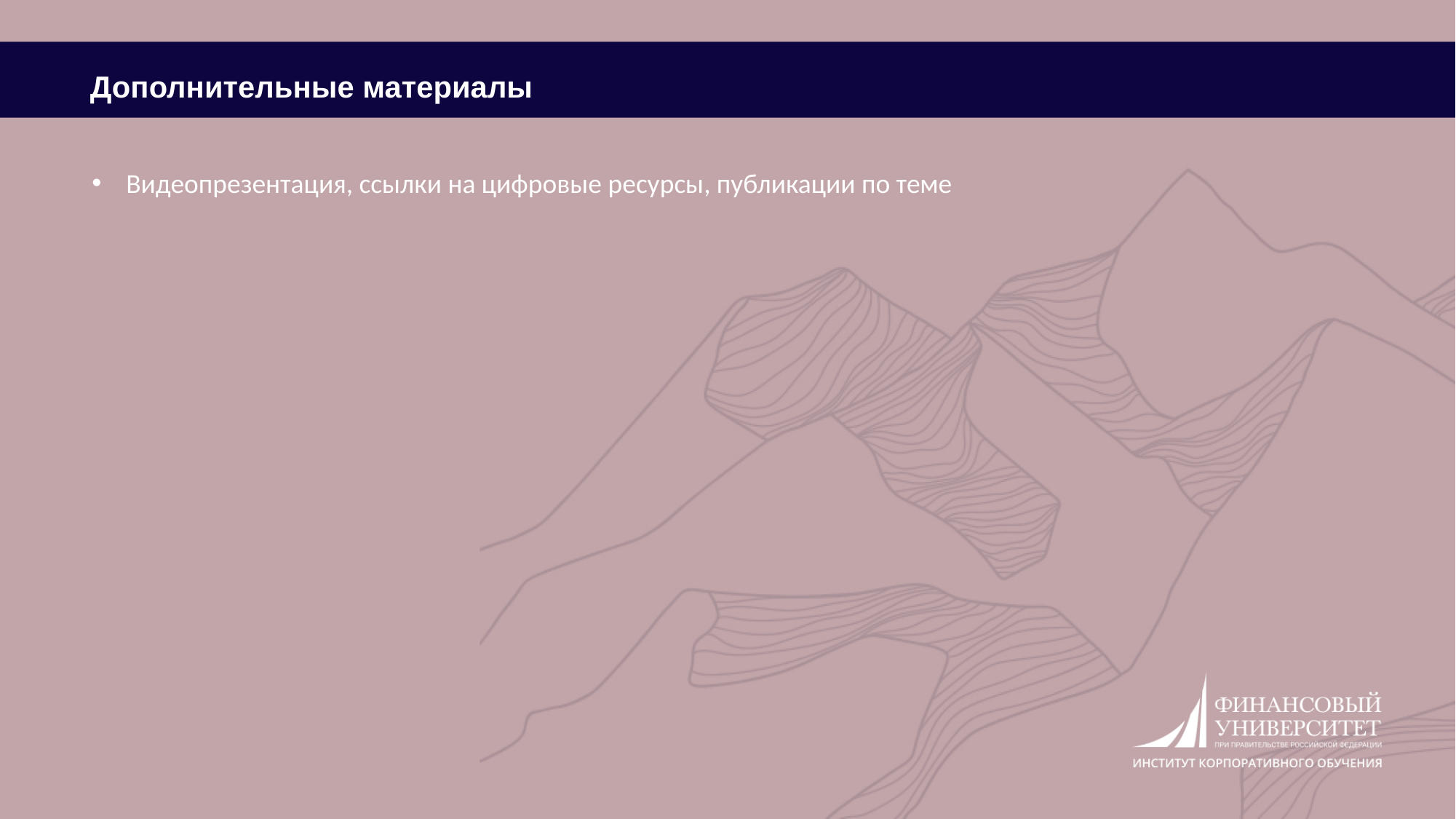

Дополнительные материалы
Видеопрезентация, ссылки на цифровые ресурсы, публикации по теме